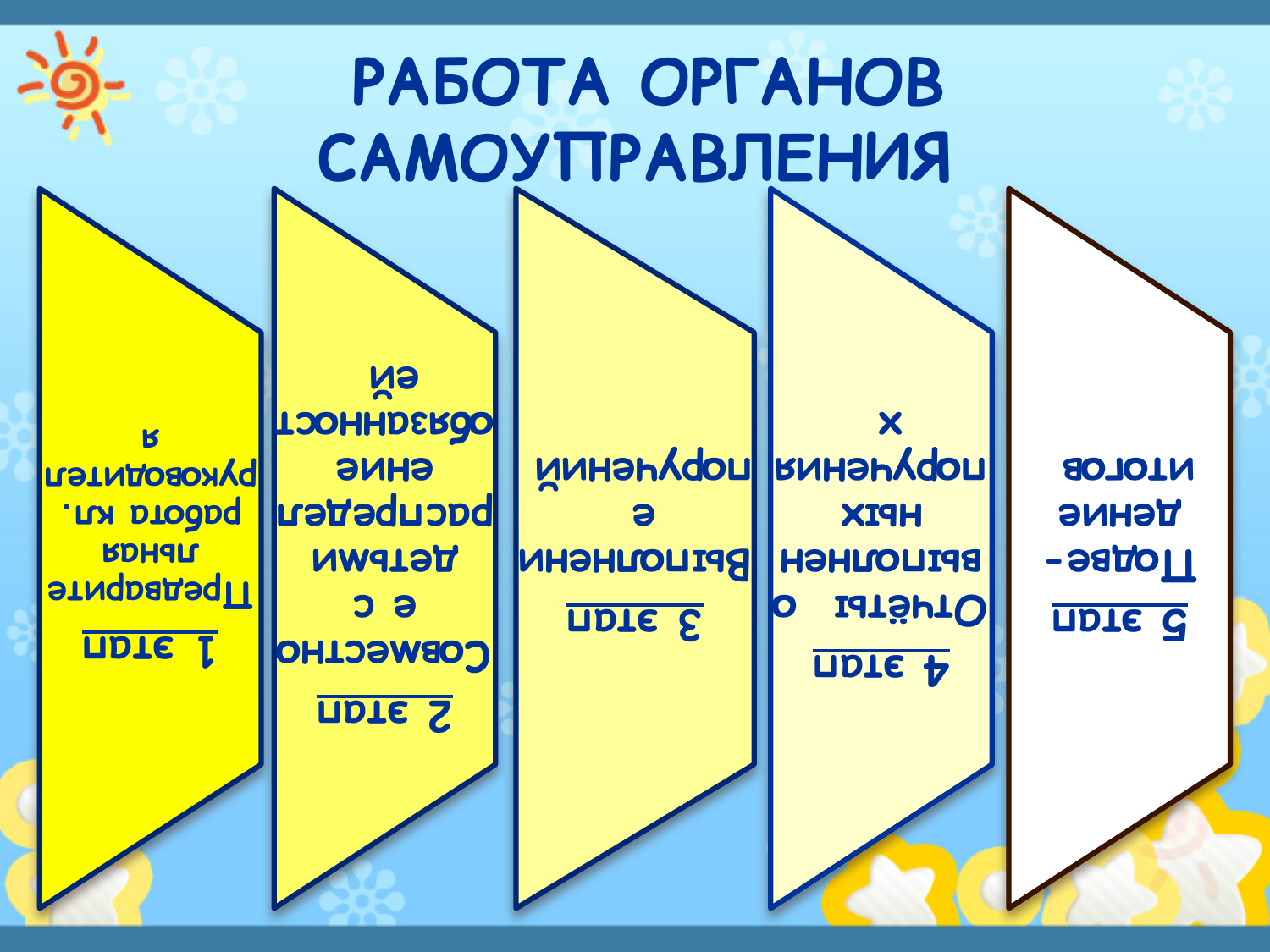

# РАБОТА ОРГАНОВ САМОУПРАВЛЕНИЯ
1 этап
Предварительная работа кл. руководителя
2 этап
Совместное с детьми распределение обязанностей
3 этап
Выполнение  поручений
4 этап
Отчёты  о выполненных поручениях
5 этап
Подве-дение итогов